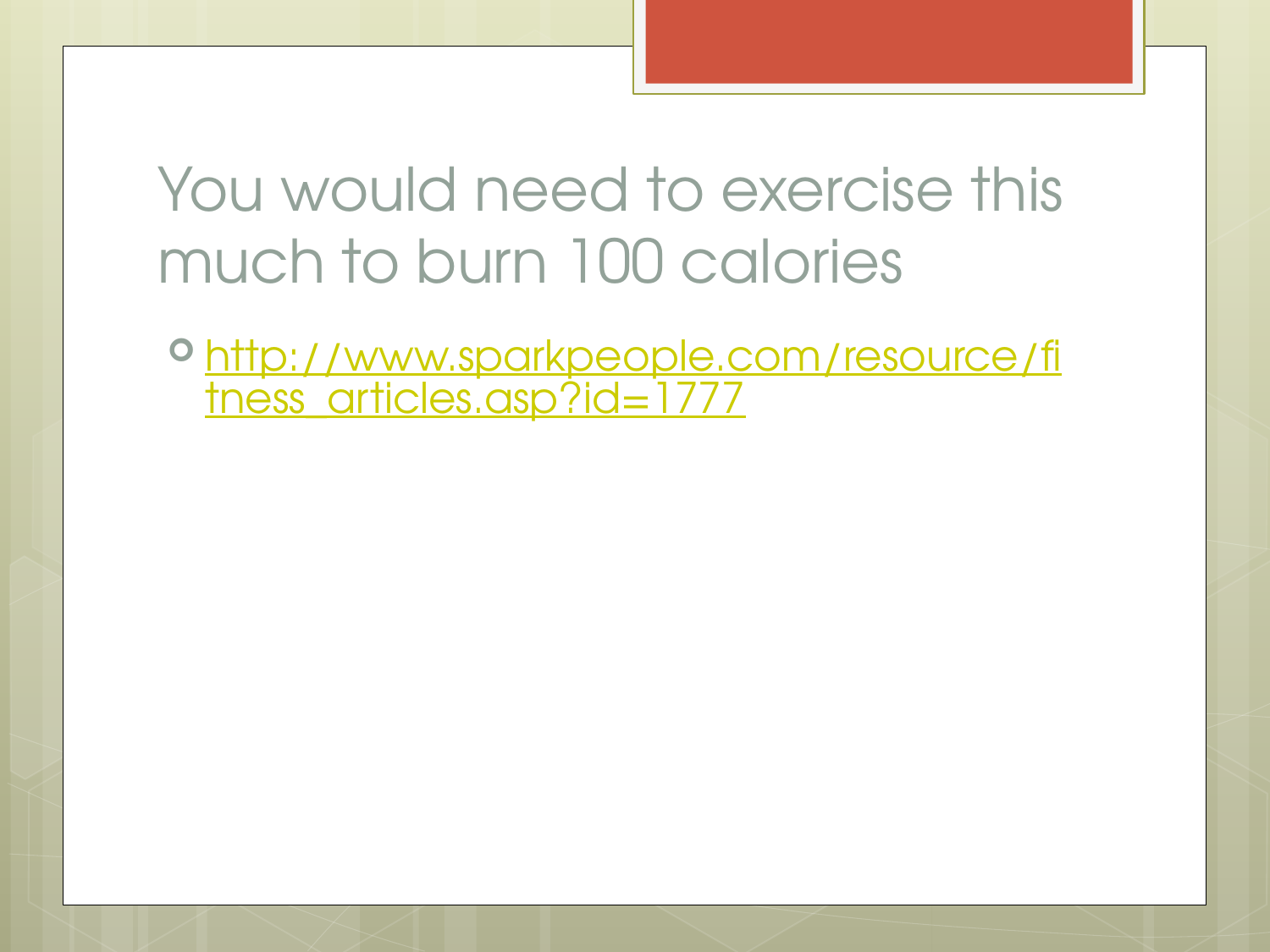

# You would need to exercise this much to burn 100 calories
http://www.sparkpeople.com/resource/fitness_articles.asp?id=1777